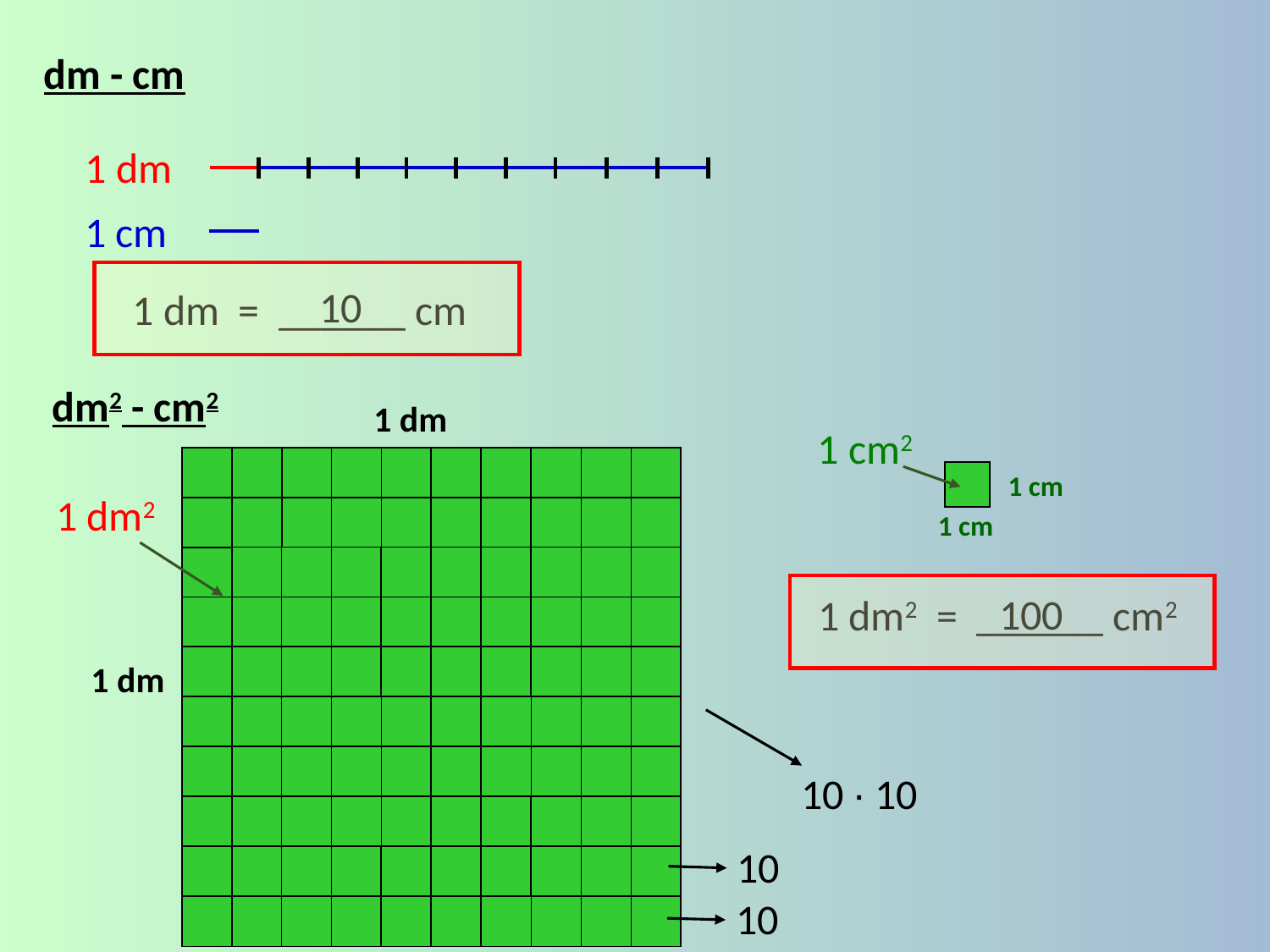

dm - cm
1 dm
1 cm

10
1 dm  =  ______ cm
dm2 - cm2
1 dm

1 dm
1 cm2

1 cm
1 cm

1 dm2

100
1 dm2  =  ______ cm2

10 ∙ 10

10

10